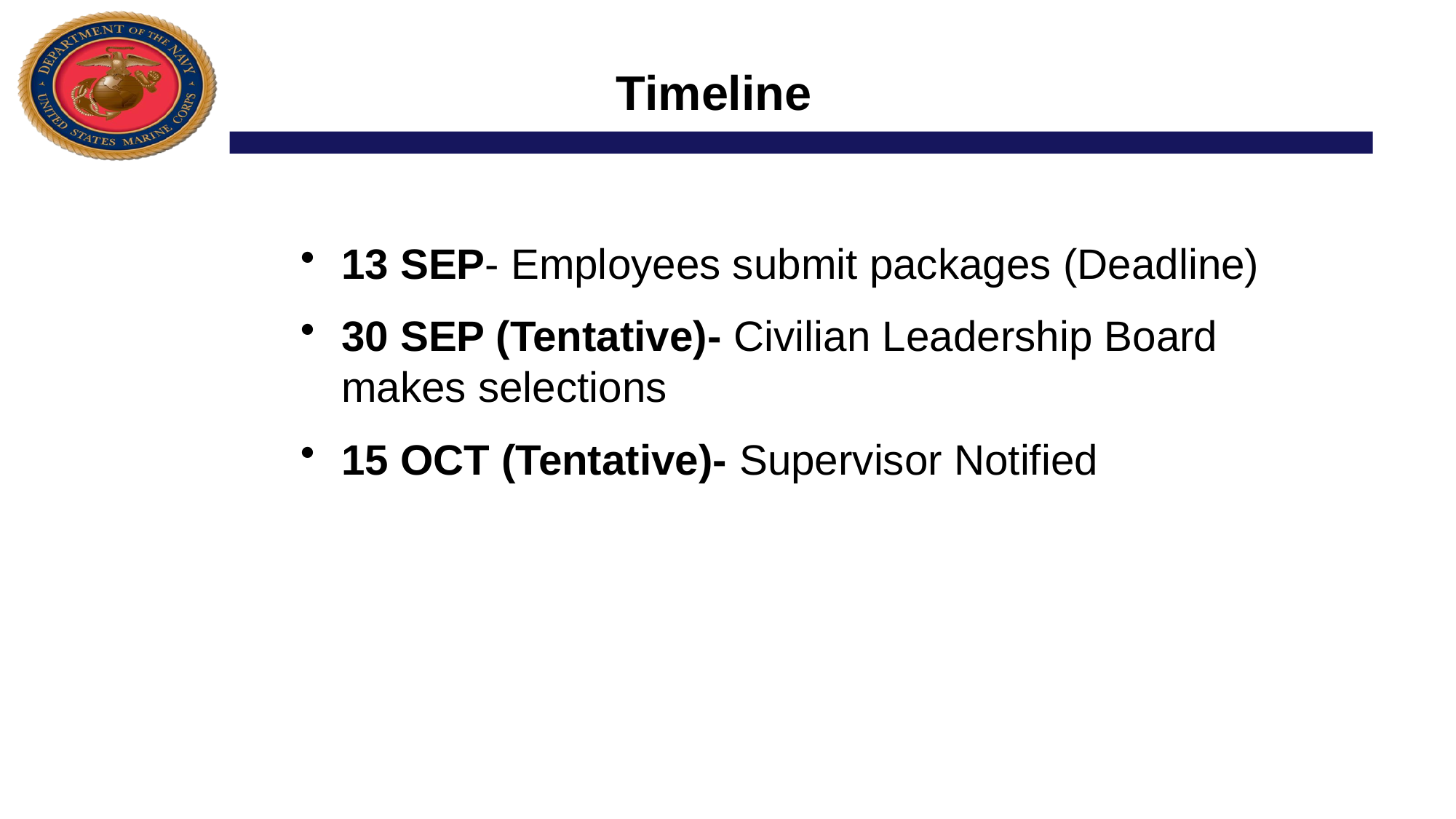

# Timeline
13 SEP- Employees submit packages (Deadline)
30 SEP (Tentative)- Civilian Leadership Board makes selections
15 OCT (Tentative)- Supervisor Notified